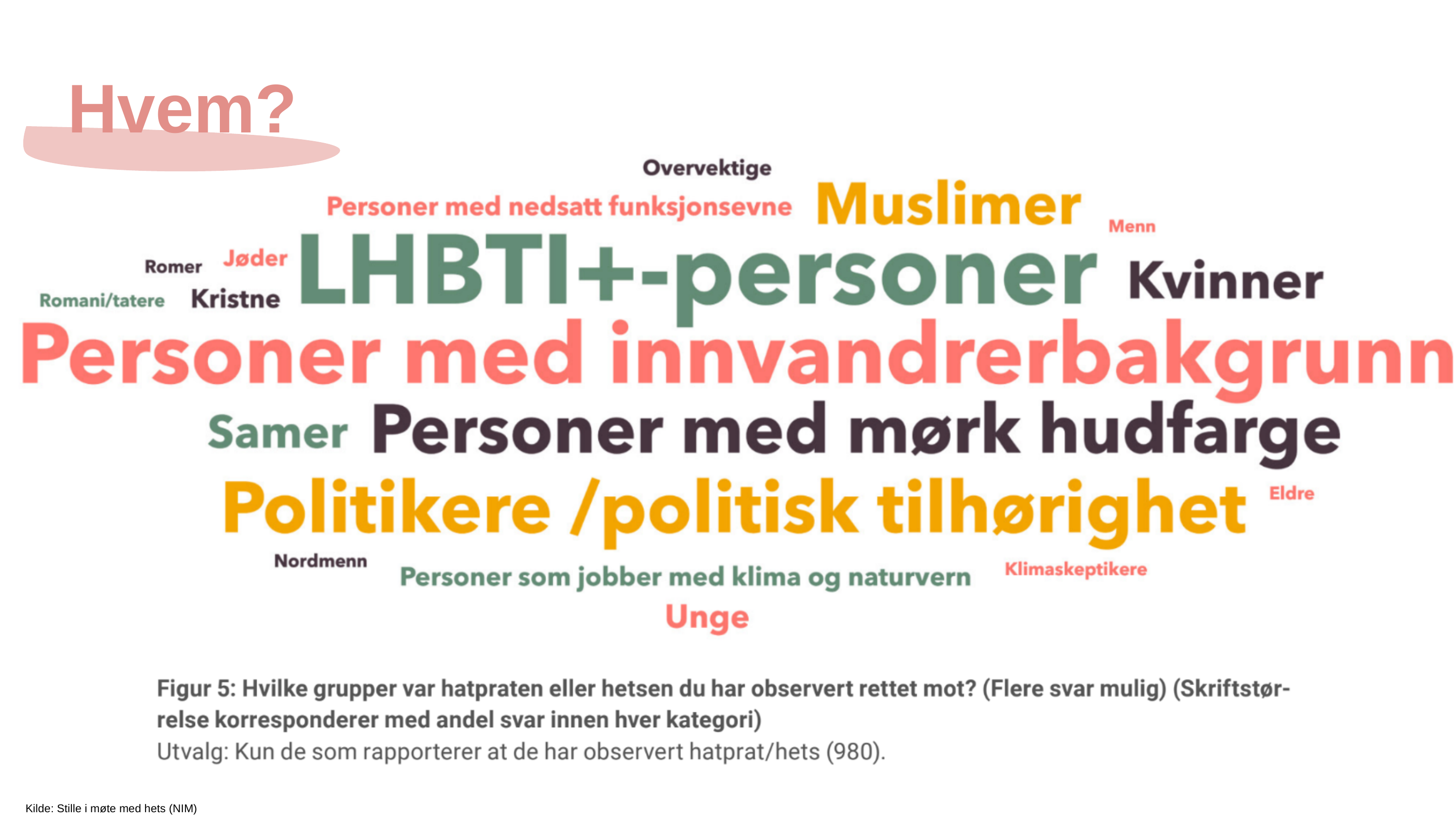

Hvem?

Kilde: Stille i møte med hets (NIM)